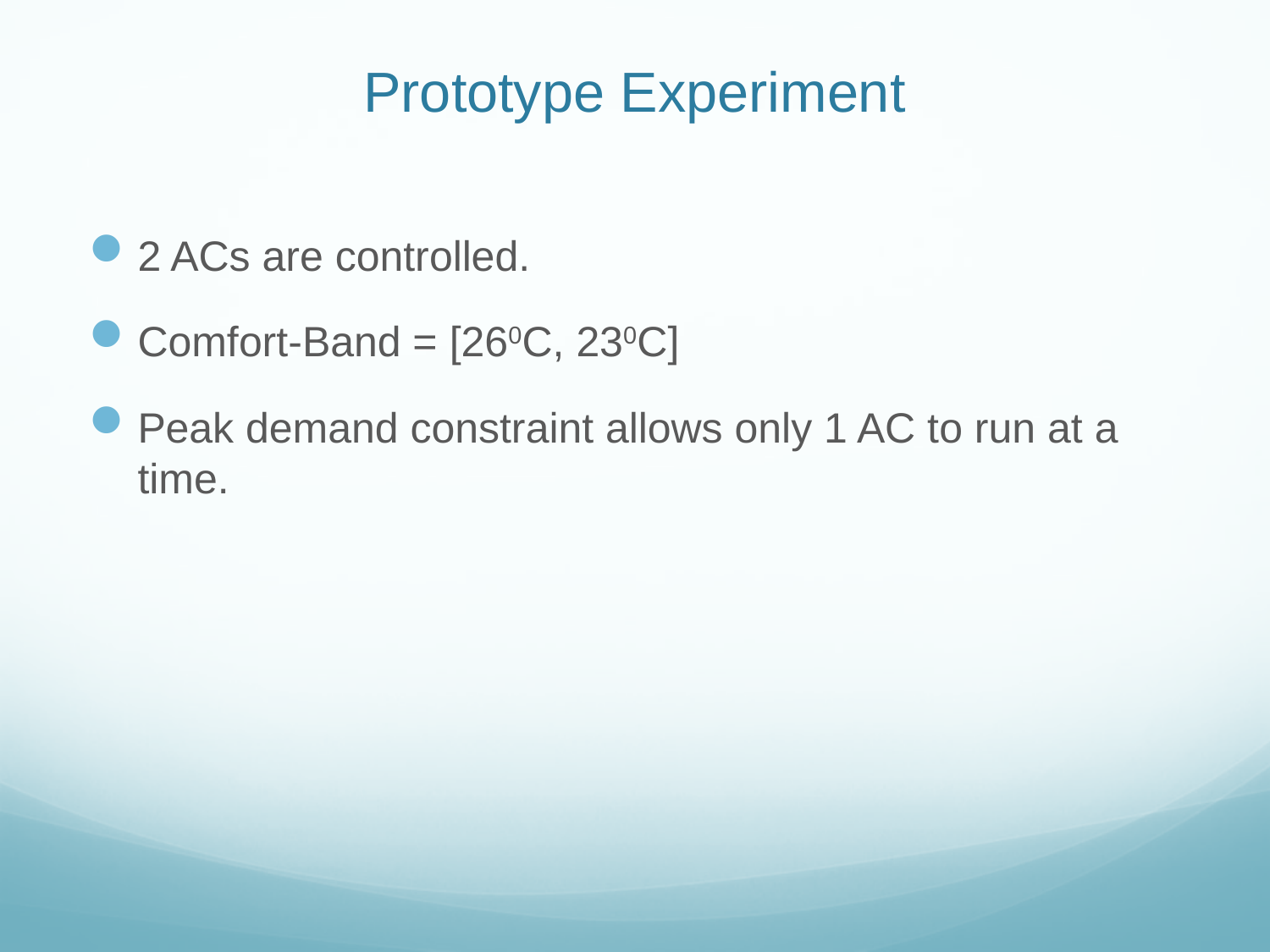

# Prototype Experiment
2 ACs are controlled.
Comfort-Band = [260C, 230C]
Peak demand constraint allows only 1 AC to run at a time.